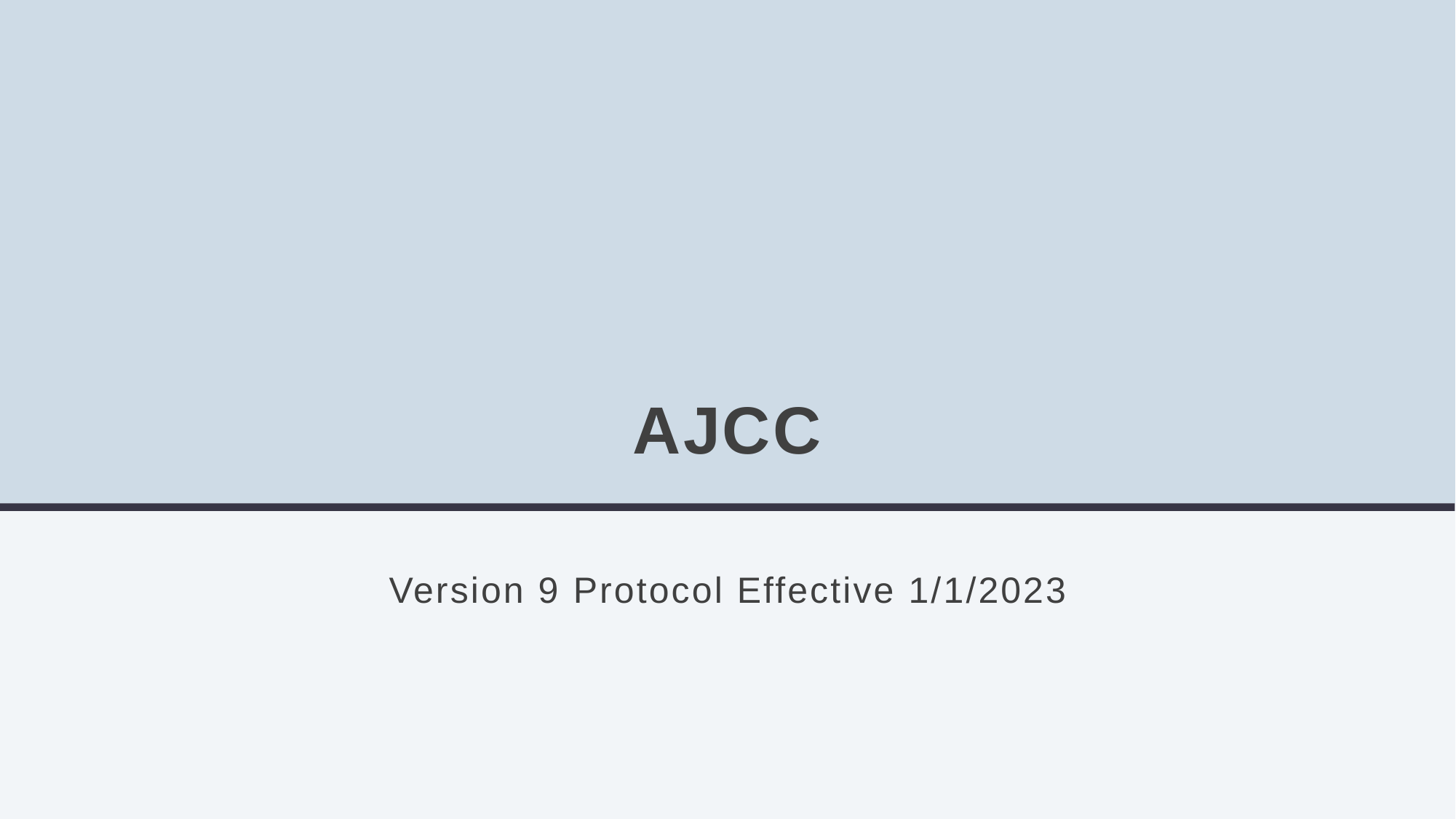

# AJCC
Version 9 Protocol Effective 1/1/2023